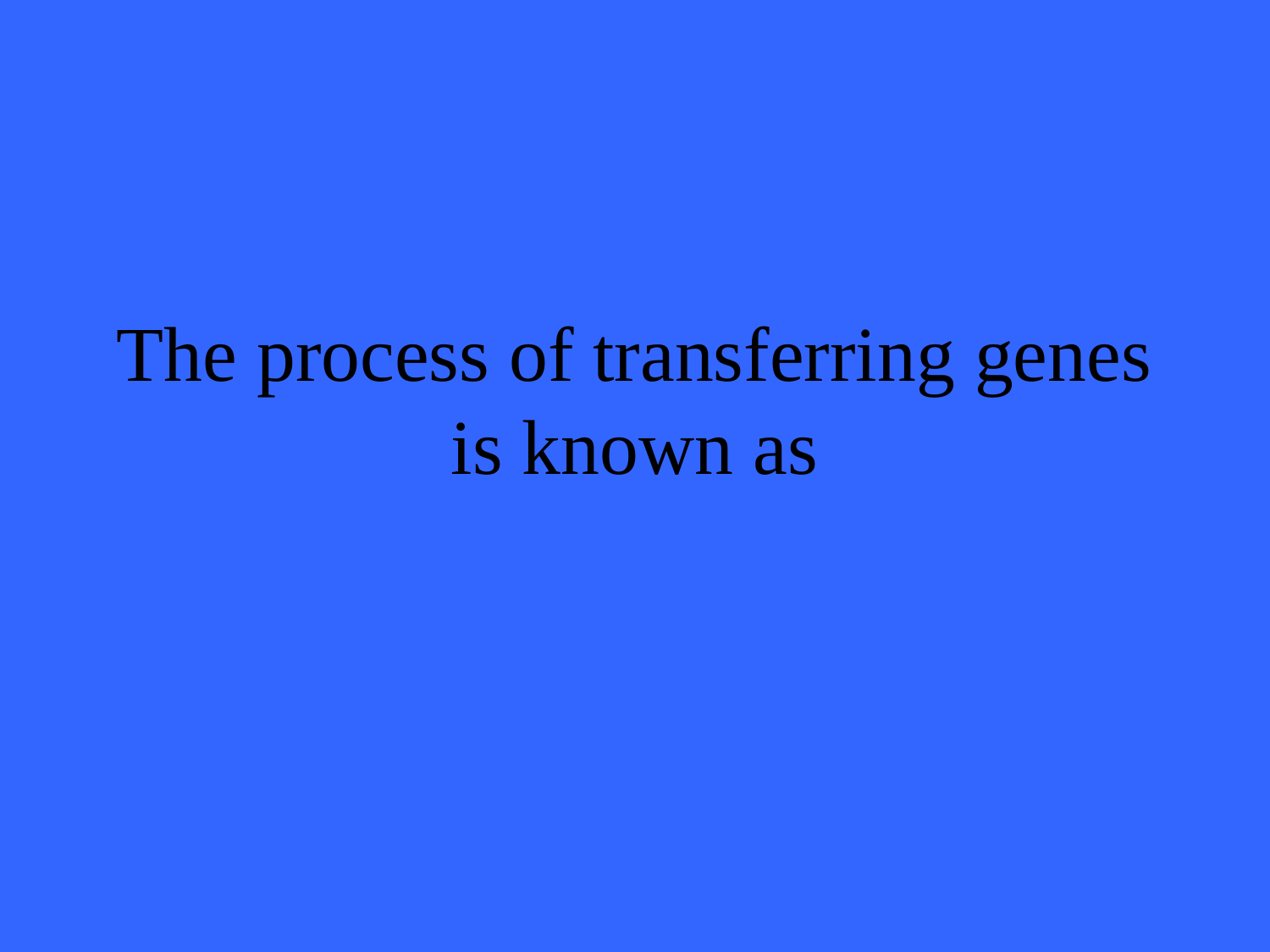

# The process of transferring genes is known as